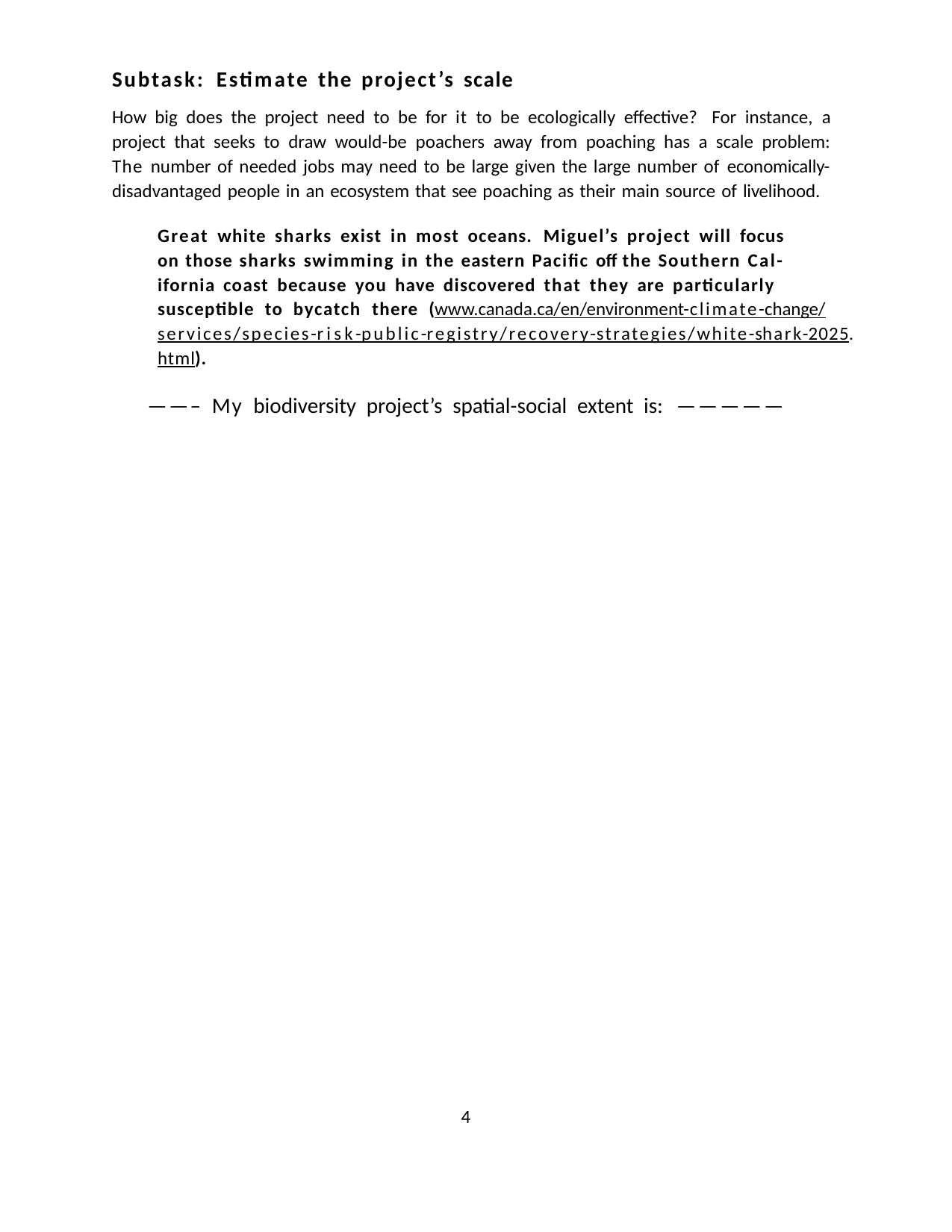

Subtask: Estimate the project’s scale
How big does the project need to be for it to be ecologically effective?  For instance, a project that seeks to draw would-be poachers away from poaching has a scale problem: The number of needed jobs may need to be large given the large number of economically-disadvantaged people in an ecosystem that see poaching as their main source of livelihood.
Great white sharks exist in most oceans. Miguel’s project will focus on those sharks swimming in the eastern Pacific off the Southern Cal-ifornia coast because you have discovered that they are particularly
susceptible to bycatch there (www.canada.ca/en/environment-climate-change/ services/species-risk-public-registry/recovery-strategies/white-shark-2025. html).
——– My biodiversity project’s spatial-social extent is:  —————
4